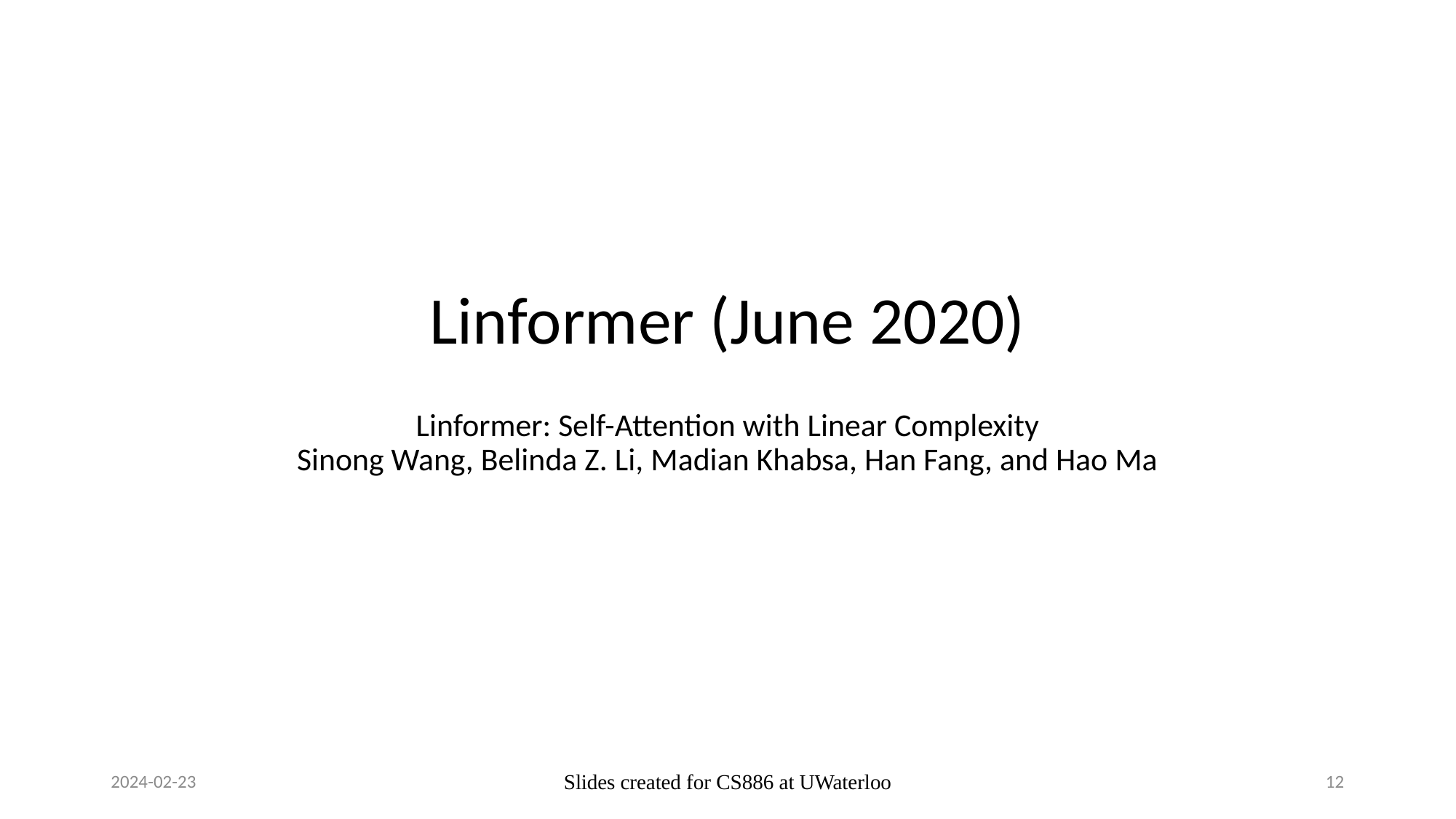

# Linformer (June 2020)
Linformer: Self-Attention with Linear Complexity
Sinong Wang, Belinda Z. Li, Madian Khabsa, Han Fang, and Hao Ma
2024-02-23
Slides created for CS886 at UWaterloo
12